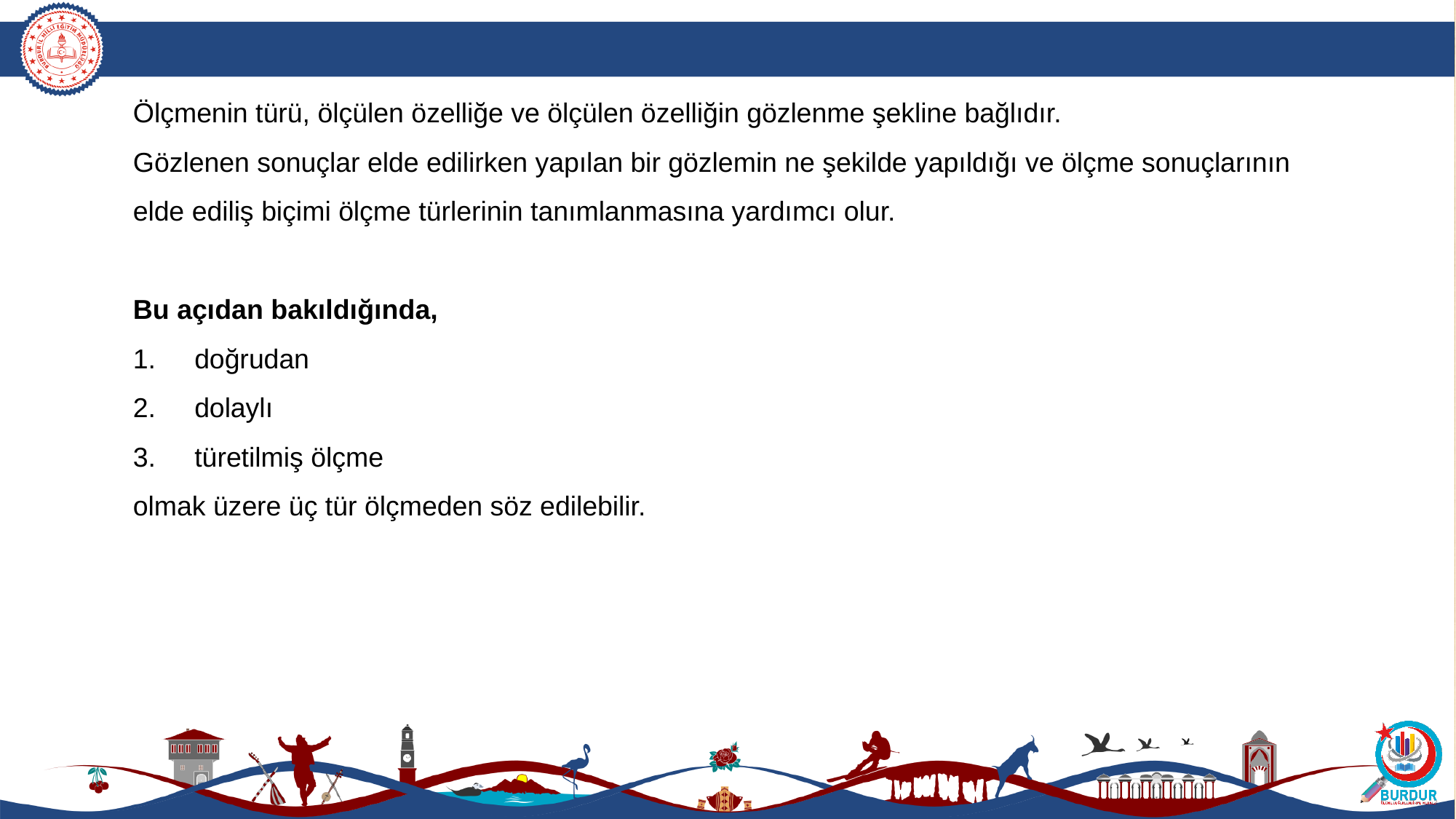

Ölçmenin türü, ölçülen özelliğe ve ölçülen özelliğin gözlenme şekline bağlıdır.
Gözlenen sonuçlar elde edilirken yapılan bir gözlemin ne şekilde yapıldığı ve ölçme sonuçlarının elde ediliş biçimi ölçme türlerinin tanımlanmasına yardımcı olur.

Bu açıdan bakıldığında,
doğrudan
dolaylı
türetilmiş ölçme
olmak üzere üç tür ölçmeden söz edilebilir.